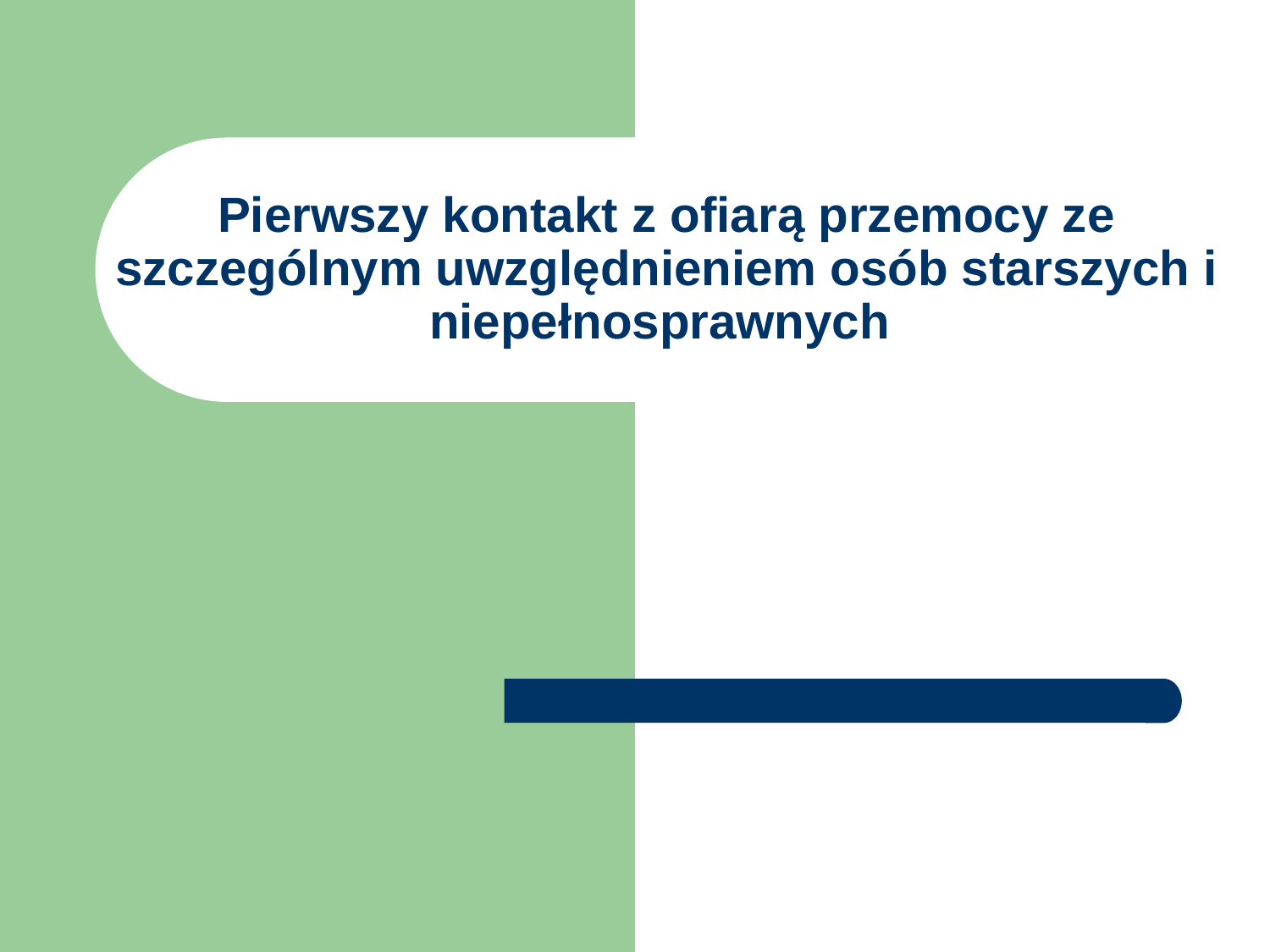

# Pierwszy kontakt z ofiarą przemocy ze szczególnym uwzględnieniem osób starszych i niepełnosprawnych